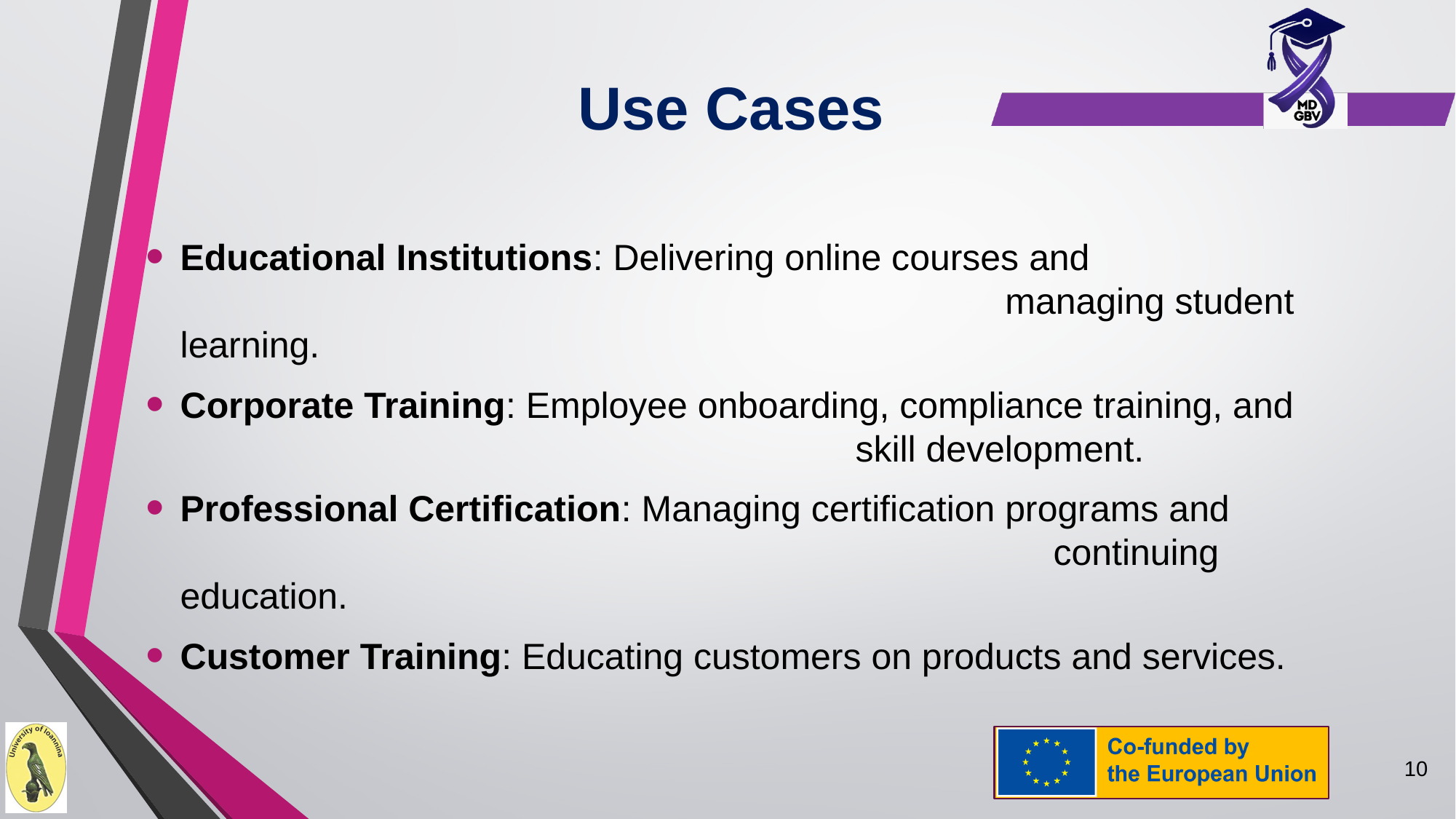

# Use Cases
Educational Institutions: Delivering online courses and
 							      managing student learning.
Corporate Training: Employee onboarding, compliance training, and
 						  skill development.
Professional Certification: Managing certification programs and
 								continuing education.
Customer Training: Educating customers on products and services.
10